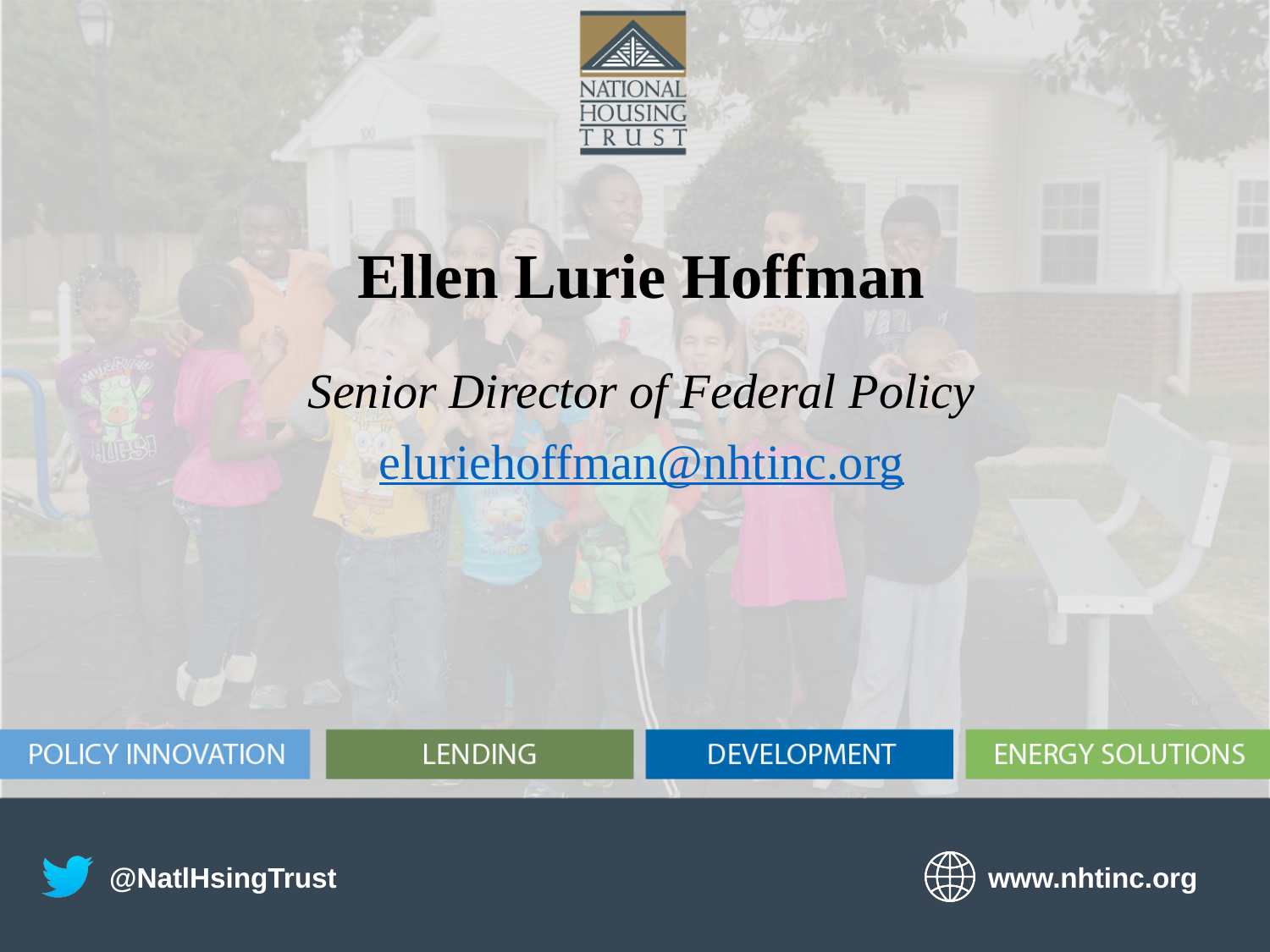

# Ellen Lurie Hoffman
Senior Director of Federal Policy
eluriehoffman@nhtinc.org